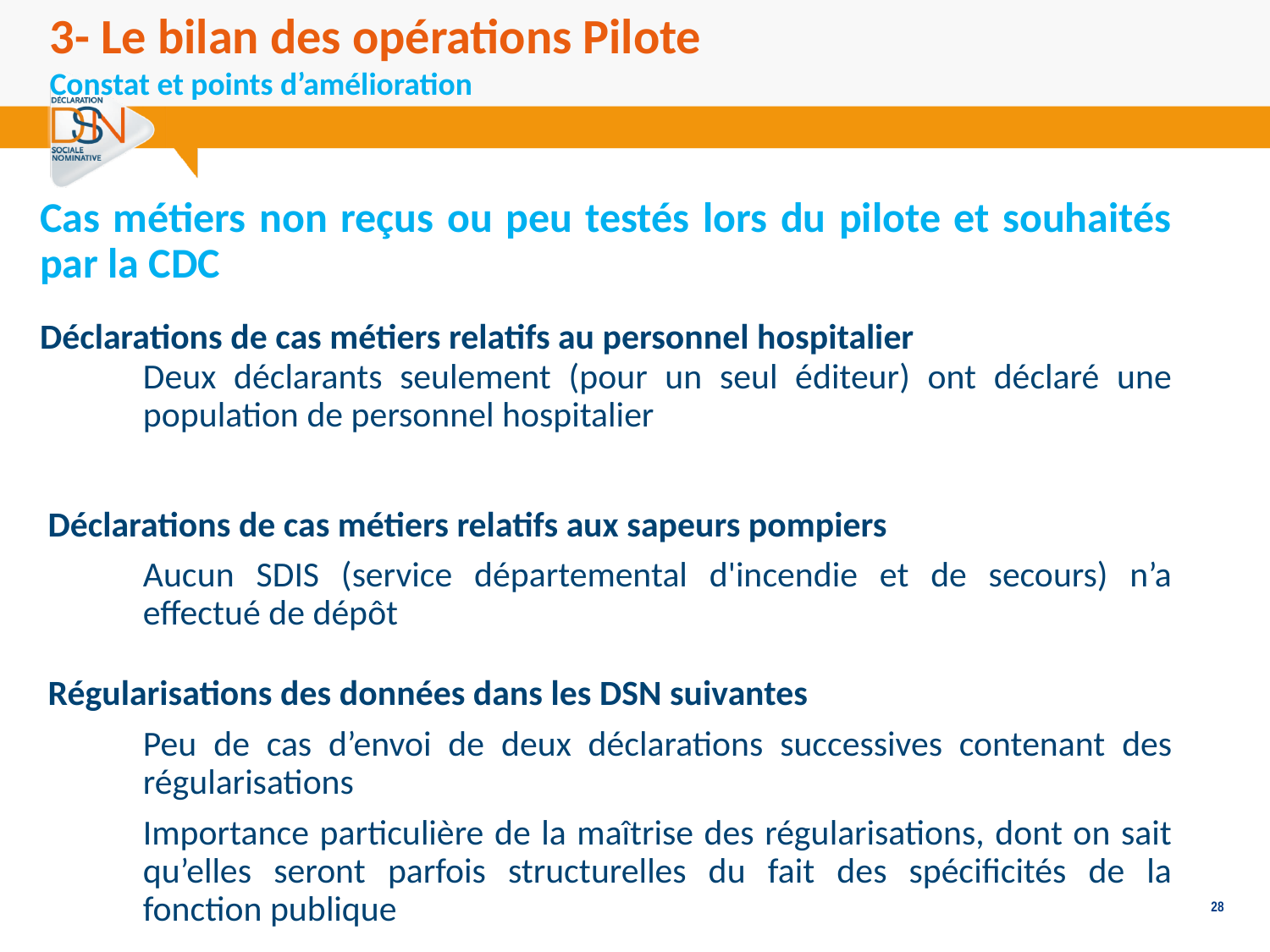

# 3- Le bilan des opérations Pilote Constat et points d’amélioration
Cas métiers non reçus ou peu testés lors du pilote et souhaités par la CDC
Déclarations de cas métiers relatifs au personnel hospitalier
Deux déclarants seulement (pour un seul éditeur) ont déclaré une population de personnel hospitalier

 Déclarations de cas métiers relatifs aux sapeurs pompiers
Aucun SDIS (service départemental d'incendie et de secours) n’a effectué de dépôt
 Régularisations des données dans les DSN suivantes
Peu de cas d’envoi de deux déclarations successives contenant des régularisations
Importance particulière de la maîtrise des régularisations, dont on sait qu’elles seront parfois structurelles du fait des spécificités de la fonction publique

28
28